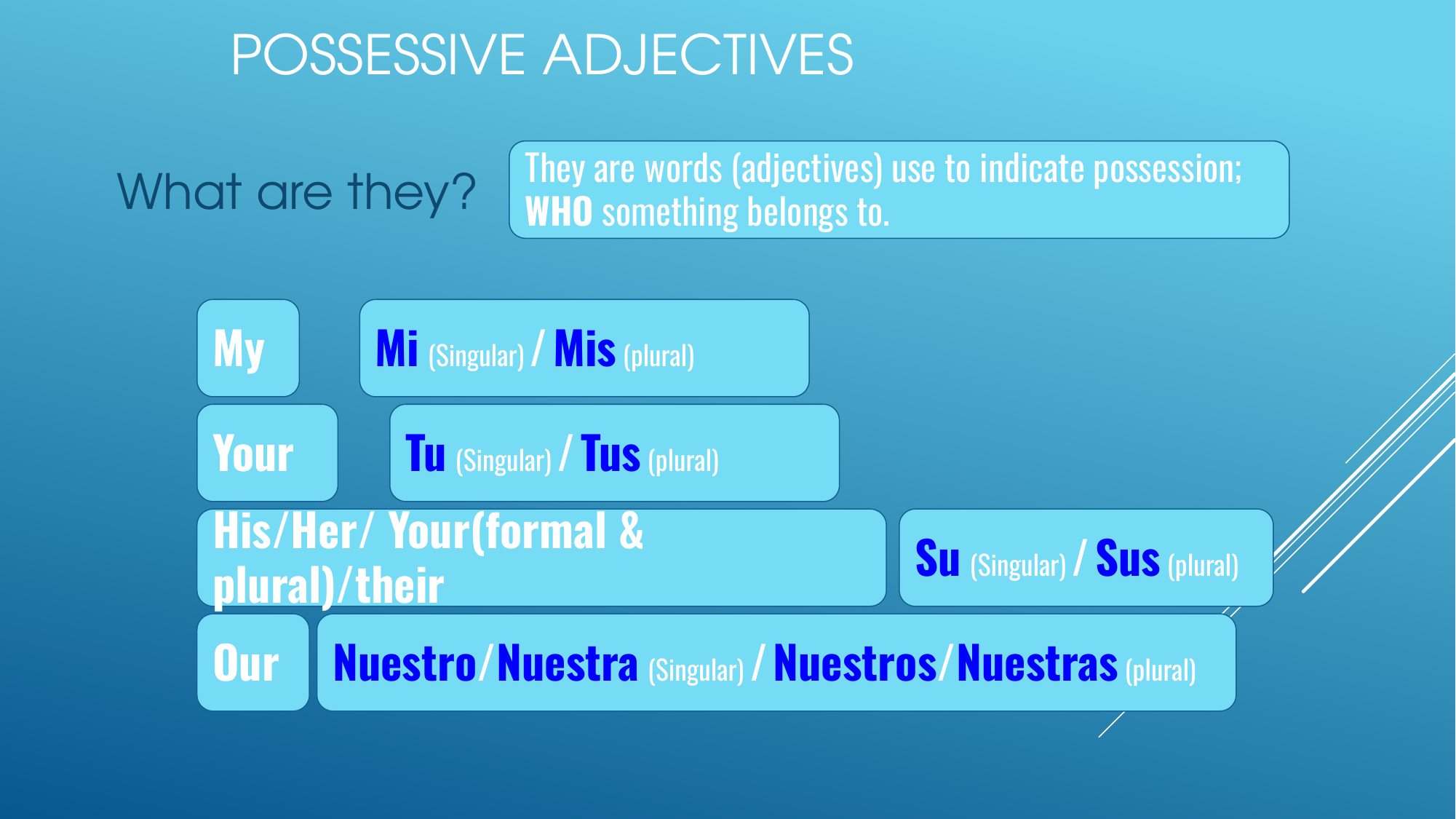

# Possessive Adjectives
They are words (adjectives) use to indicate possession; WHO something belongs to.
What are they?

My
Mi (Singular) / Mis (plural)
Your
Tu (Singular) / Tus (plural)
His/Her/ Your(formal & plural)/their
Su (Singular) / Sus (plural)
Our
Nuestro/Nuestra (Singular) / Nuestros/Nuestras (plural)